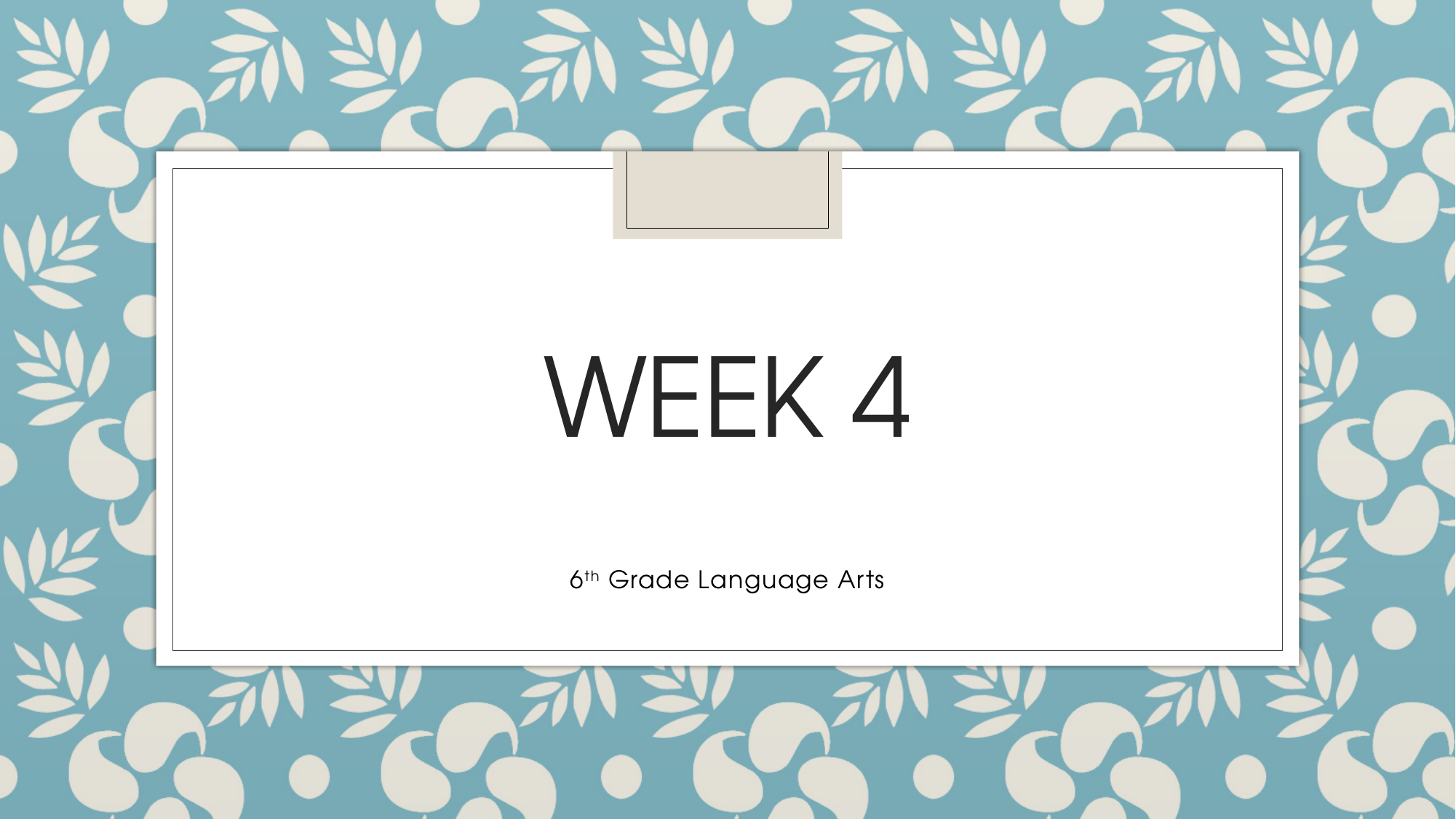

# Week 4
6th Grade Language Arts